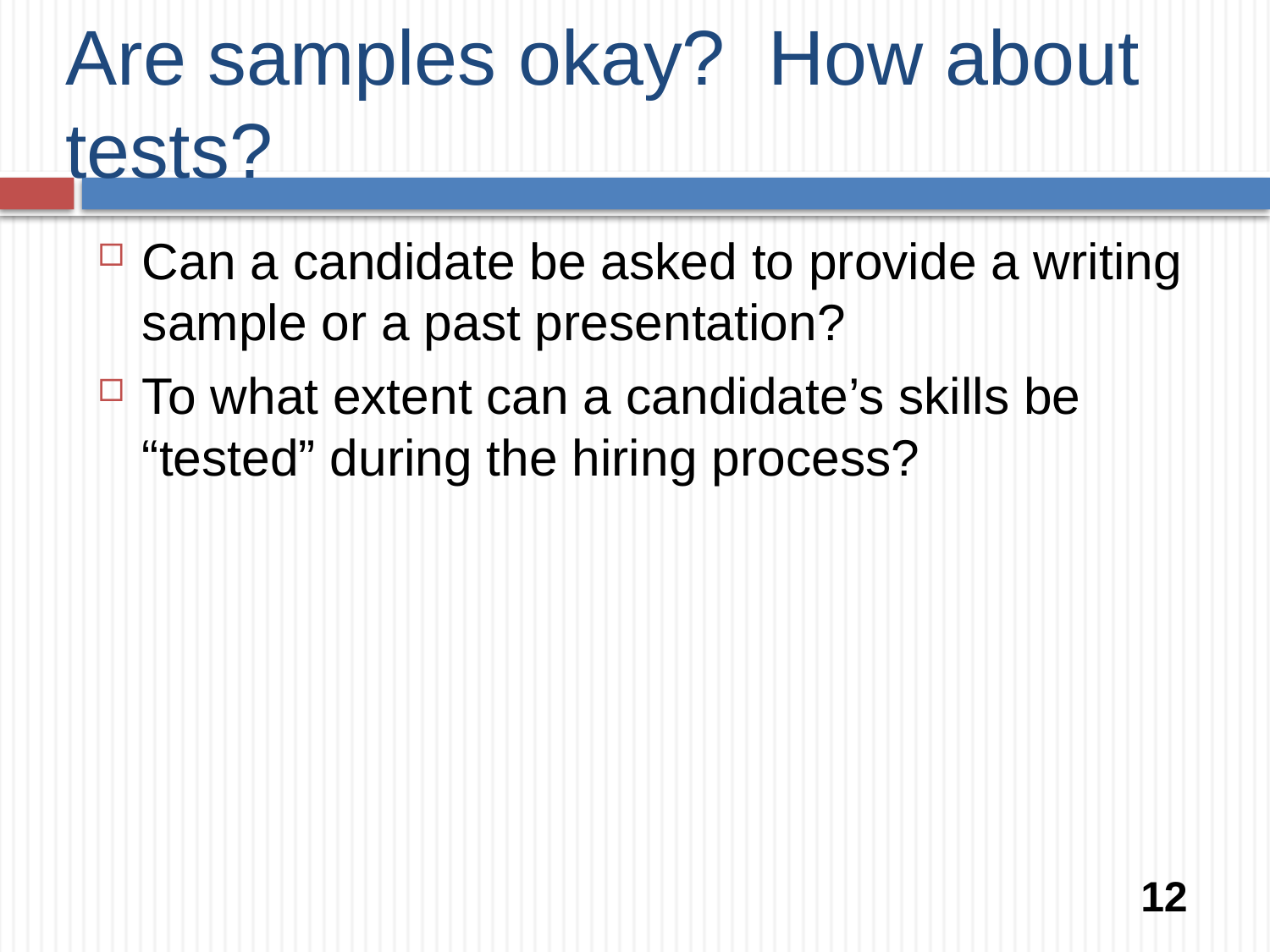

# Are samples okay?  How about tests?
Can a candidate be asked to provide a writing sample or a past presentation?
To what extent can a candidate’s skills be “tested” during the hiring process?

12